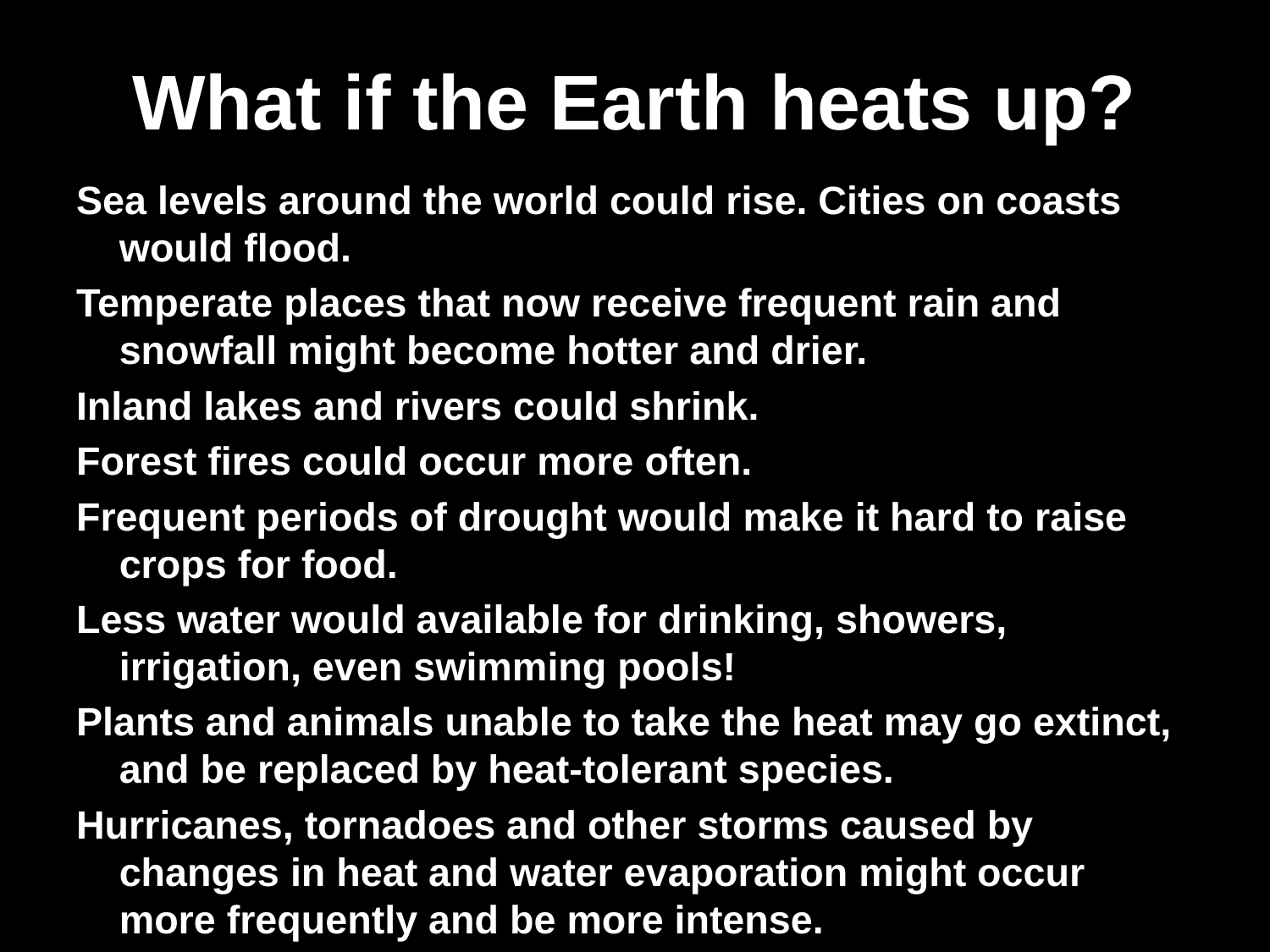

# What if the Earth heats up?
Sea levels around the world could rise. Cities on coasts would flood.
Temperate places that now receive frequent rain and snowfall might become hotter and drier.
Inland lakes and rivers could shrink.
Forest fires could occur more often.
Frequent periods of drought would make it hard to raise crops for food.
Less water would available for drinking, showers, irrigation, even swimming pools!
Plants and animals unable to take the heat may go extinct, and be replaced by heat-tolerant species.
Hurricanes, tornadoes and other storms caused by changes in heat and water evaporation might occur more frequently and be more intense.